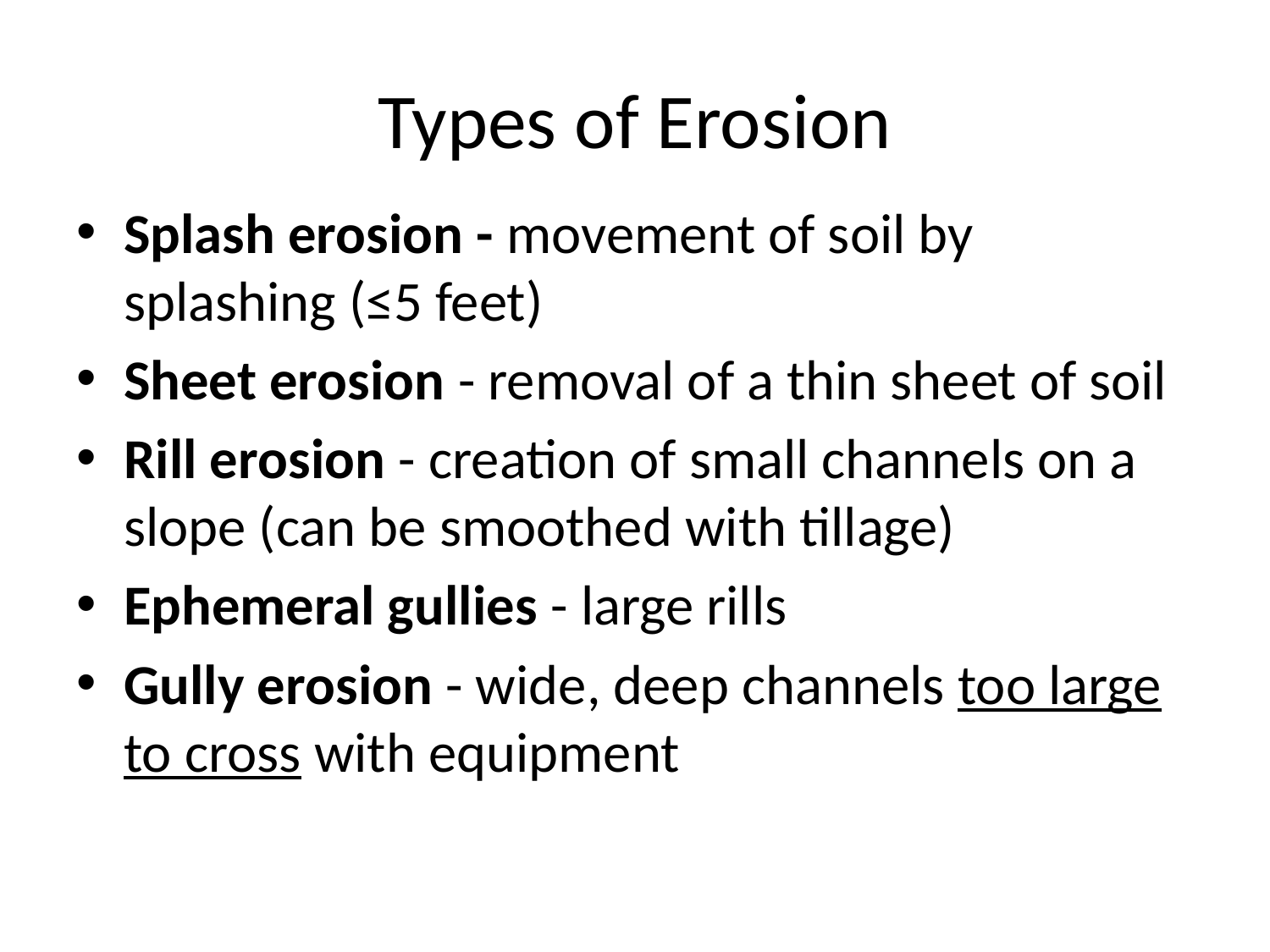

# Types of Erosion
Splash erosion - movement of soil by splashing (≤5 feet)
Sheet erosion - removal of a thin sheet of soil
Rill erosion - creation of small channels on a slope (can be smoothed with tillage)
Ephemeral gullies - large rills
Gully erosion - wide, deep channels too large to cross with equipment